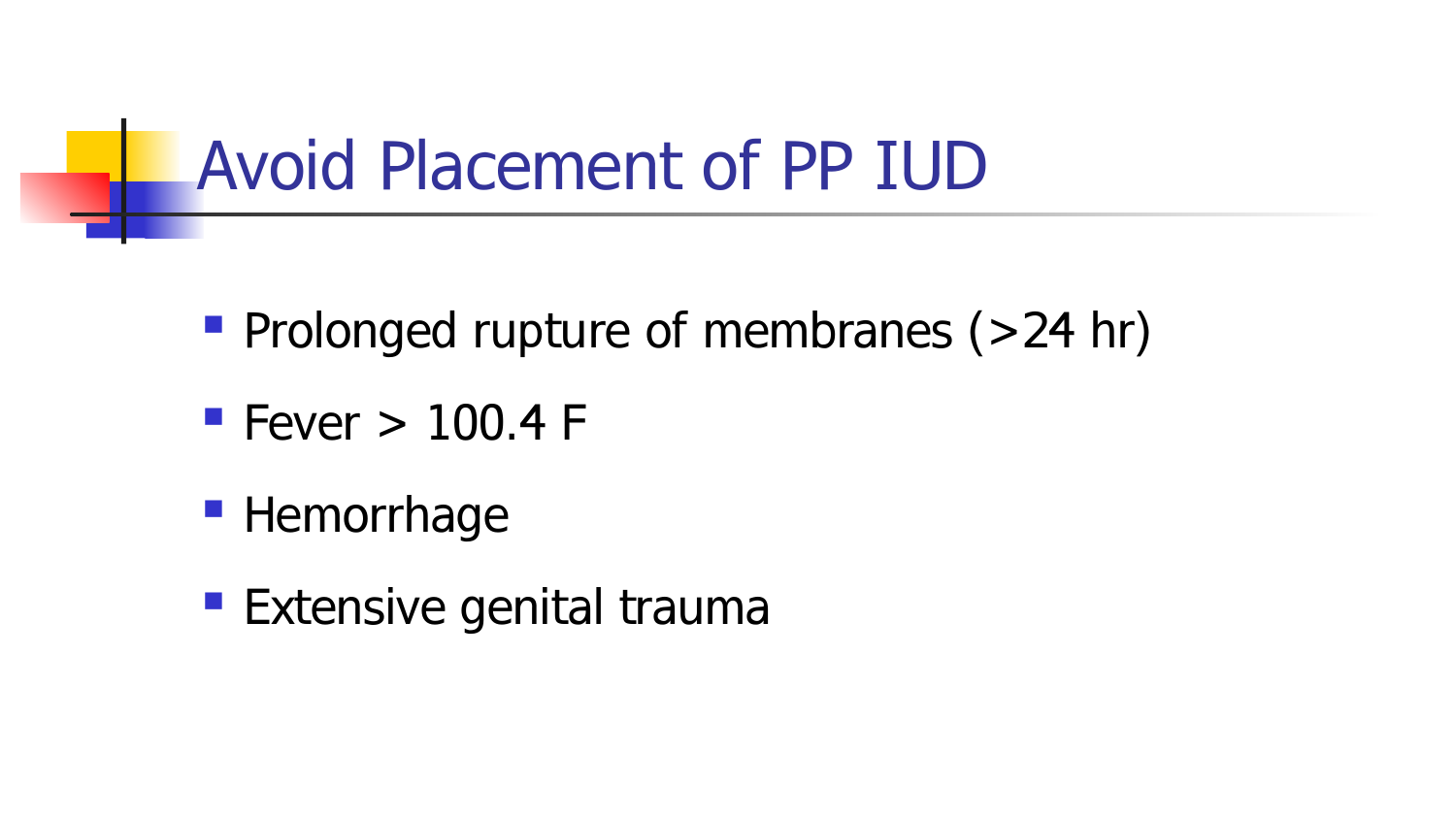

# Avoid Placement of PP IUD
Prolonged rupture of membranes (>24 hr)
Fever > 100.4 F
Hemorrhage
Extensive genital trauma